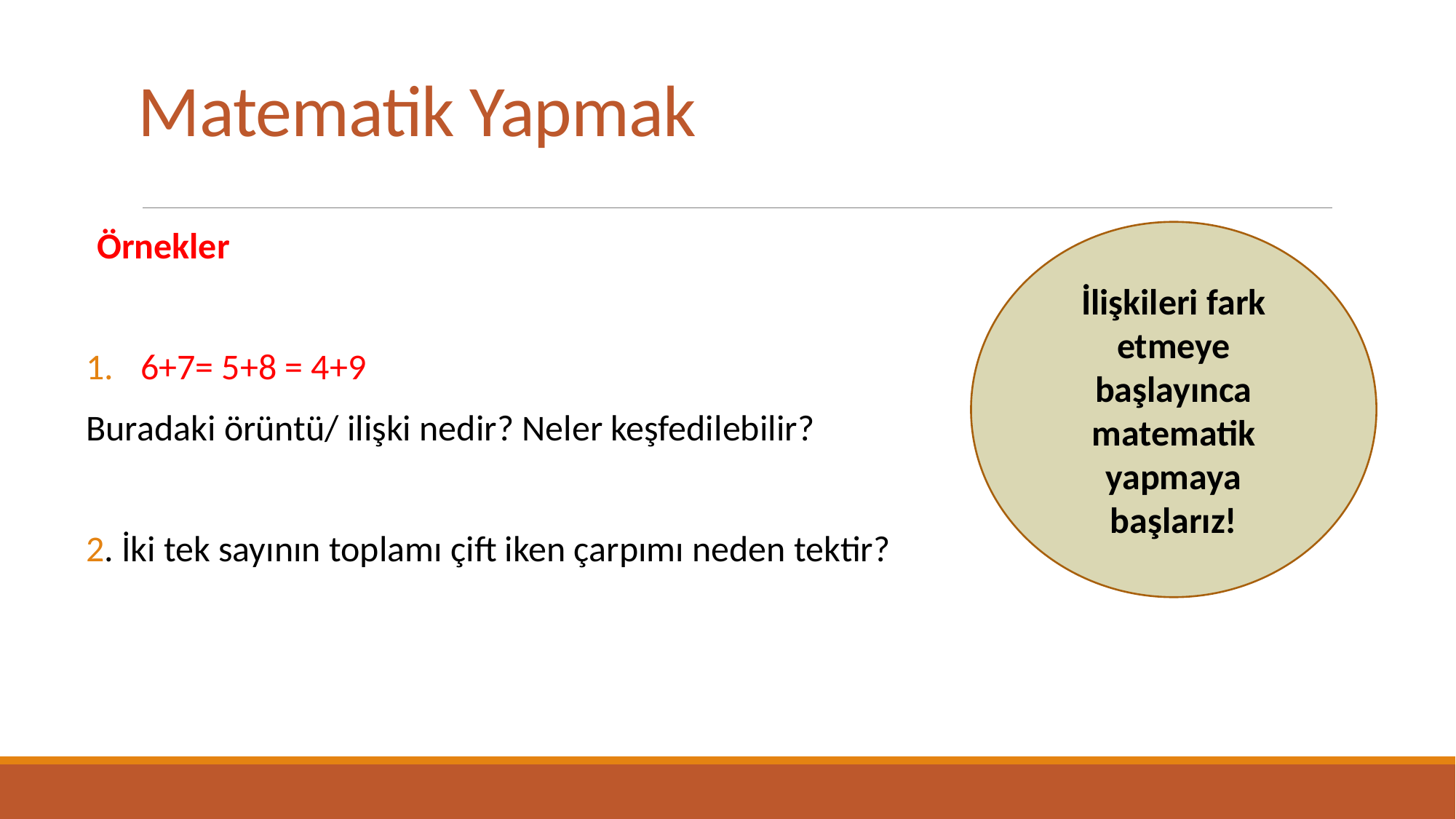

# Matematik Yapmak
Örnekler

6+7= 5+8 = 4+9
Buradaki örüntü/ ilişki nedir? Neler keşfedilebilir?

2. İki tek sayının toplamı çift iken çarpımı neden tektir?

İlişkileri fark etmeye başlayınca matematik yapmaya başlarız!